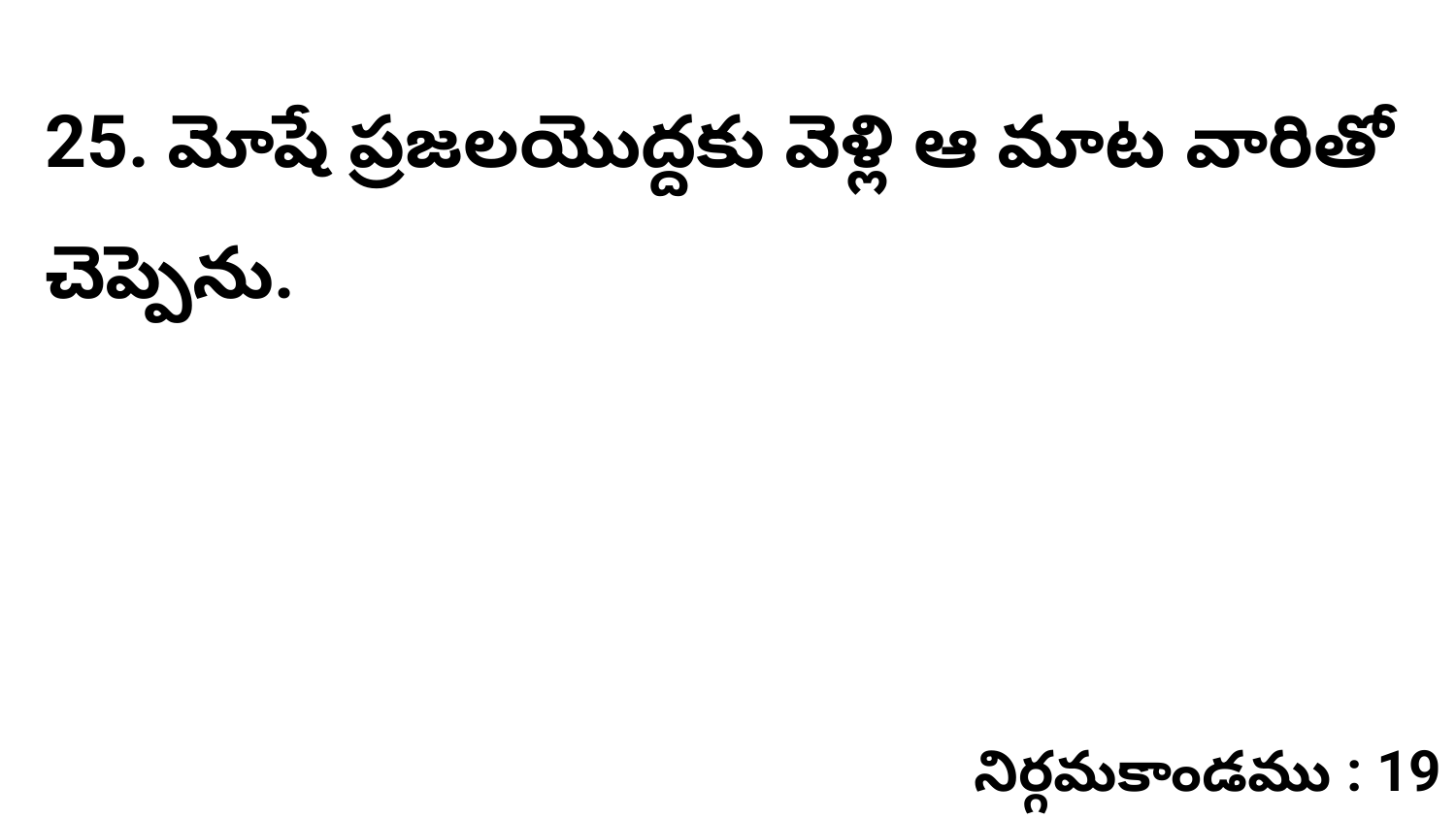

25. మోషే ప్రజలయొద్దకు వెళ్లి ఆ మాట వారితో చెప్పెను.
నిర్గమకాండము : 19